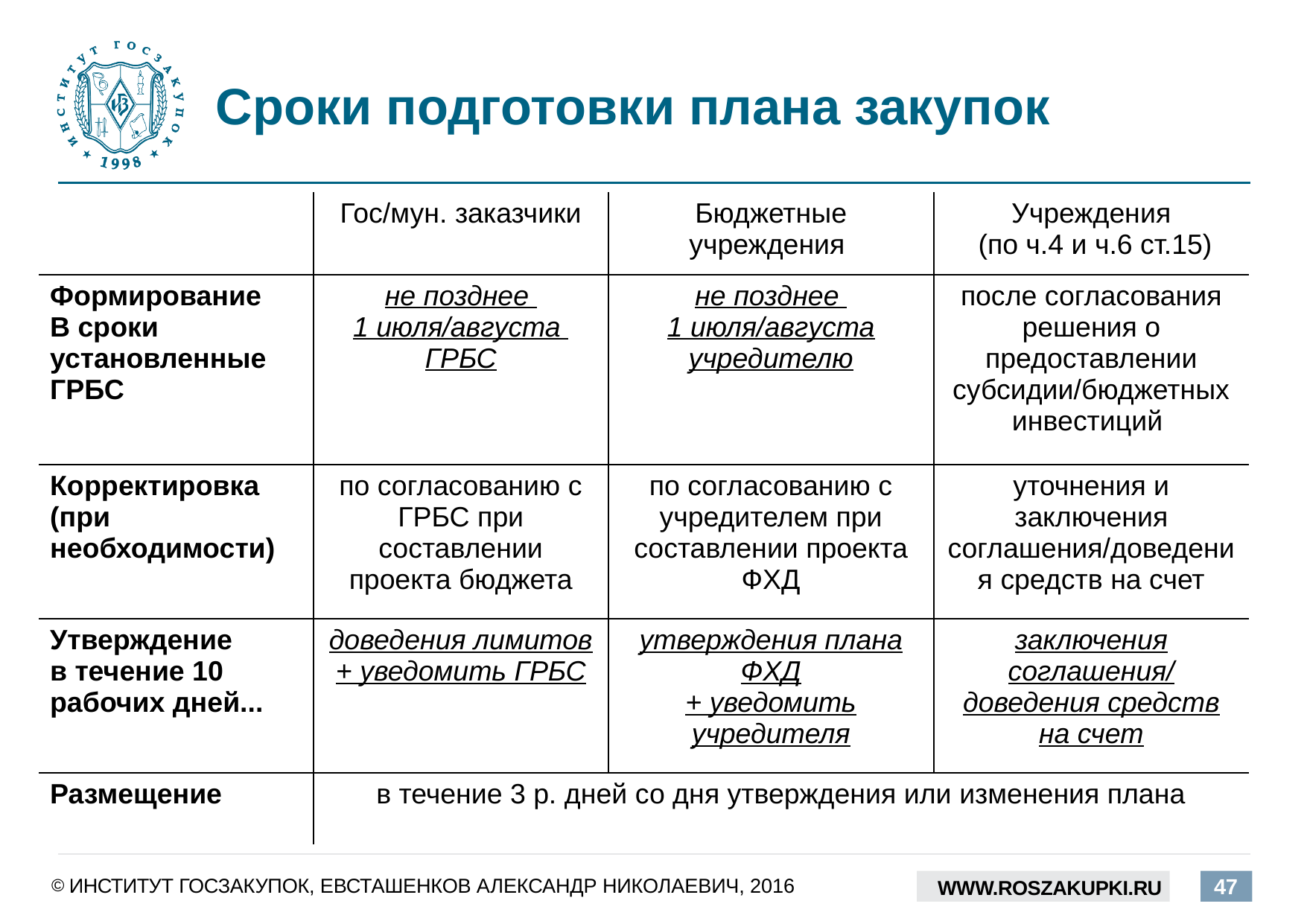

# Сроки подготовки плана закупок
|  | Гос/мун. заказчики | Бюджетные учреждения | Учреждения (по ч.4 и ч.6 ст.15) |
| --- | --- | --- | --- |
| Формирование В сроки установленные ГРБС | не позднее 1 июля/августа ГРБС | не позднее 1 июля/августа учредителю | после согласования решения о предоставлении субсидии/бюджетных инвестиций |
| Корректировка (при необходимости) | по согласованию с ГРБС при составлении проекта бюджета | по согласованию с учредителем при составлении проекта ФХД | уточнения и заключения соглашения/доведения средств на счет |
| Утверждение в течение 10 рабочих дней... | доведения лимитов + уведомить ГРБС | утверждения плана ФХД + уведомить учредителя | заключения соглашения/ доведения средств на счет |
| Размещение | в течение 3 р. дней со дня утверждения или изменения плана |  |  |